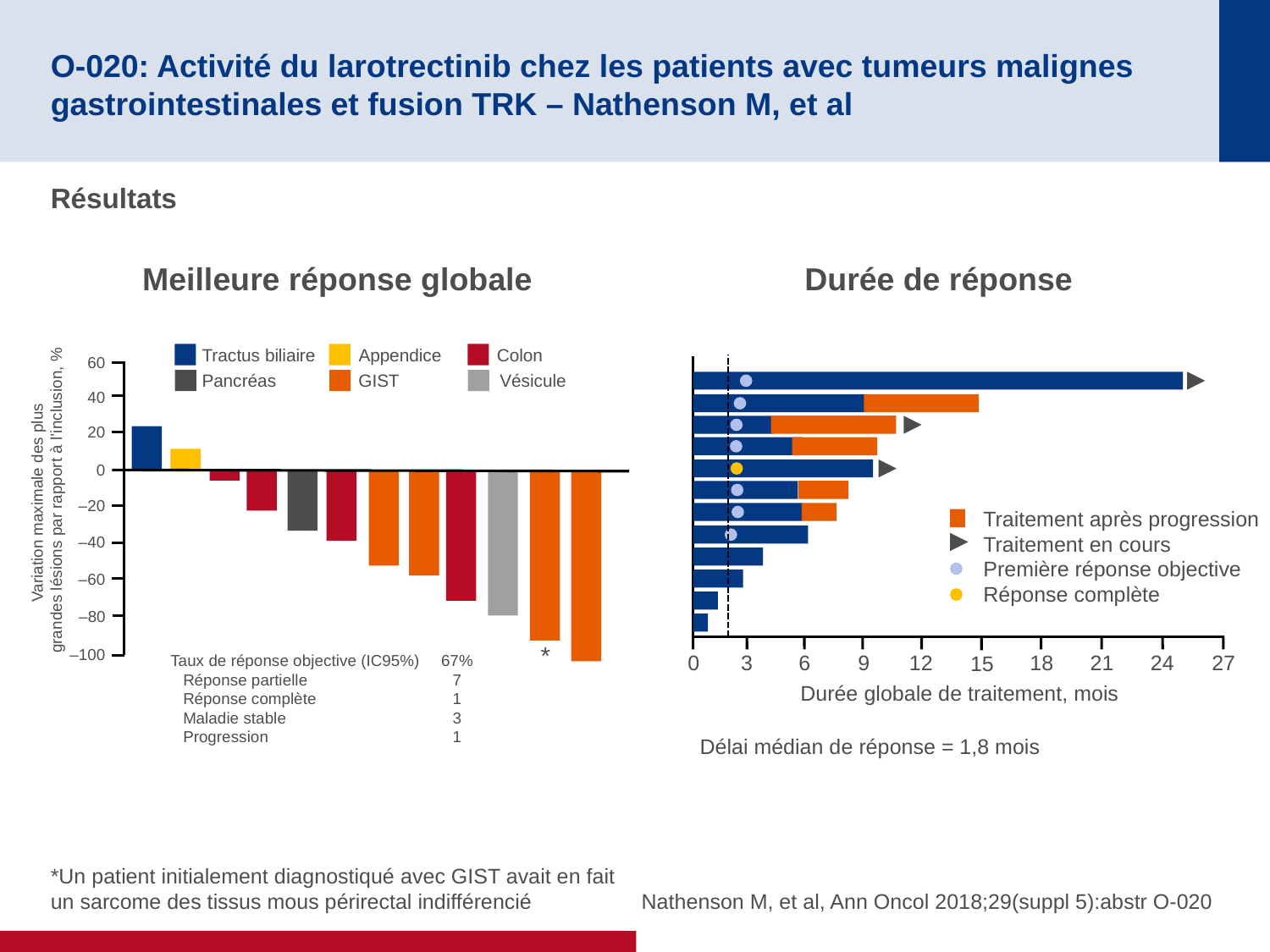

# O-020: Activité du larotrectinib chez les patients avec tumeurs malignes gastrointestinales et fusion TRK – Nathenson M, et al
Résultats
Meilleure réponse globale
Durée de réponse
Tractus biliaire
Appendice
Colon

Pancréas
GIST
Vésicule

60

0
3
6
9
12
18
21
24
27
15
Durée globale de traitement, mois
Délai médian de réponse = 1,8 mois

40

20

0

Variation maximale des plus
 grandes lésions par rapport à l’inclusion, %

–20
Traitement après progression
Traitement en cours
Première réponse objective
Réponse complète

–40

–60

–80

*
–100
Taux de réponse objective (IC95%)
Réponse partielle
Réponse complète
Maladie stable
Progression
67%
7
1
3
1
*Un patient initialement diagnostiqué avec GIST avait en fait un sarcome des tissus mous périrectal indifférencié
Nathenson M, et al, Ann Oncol 2018;29(suppl 5):abstr O-020